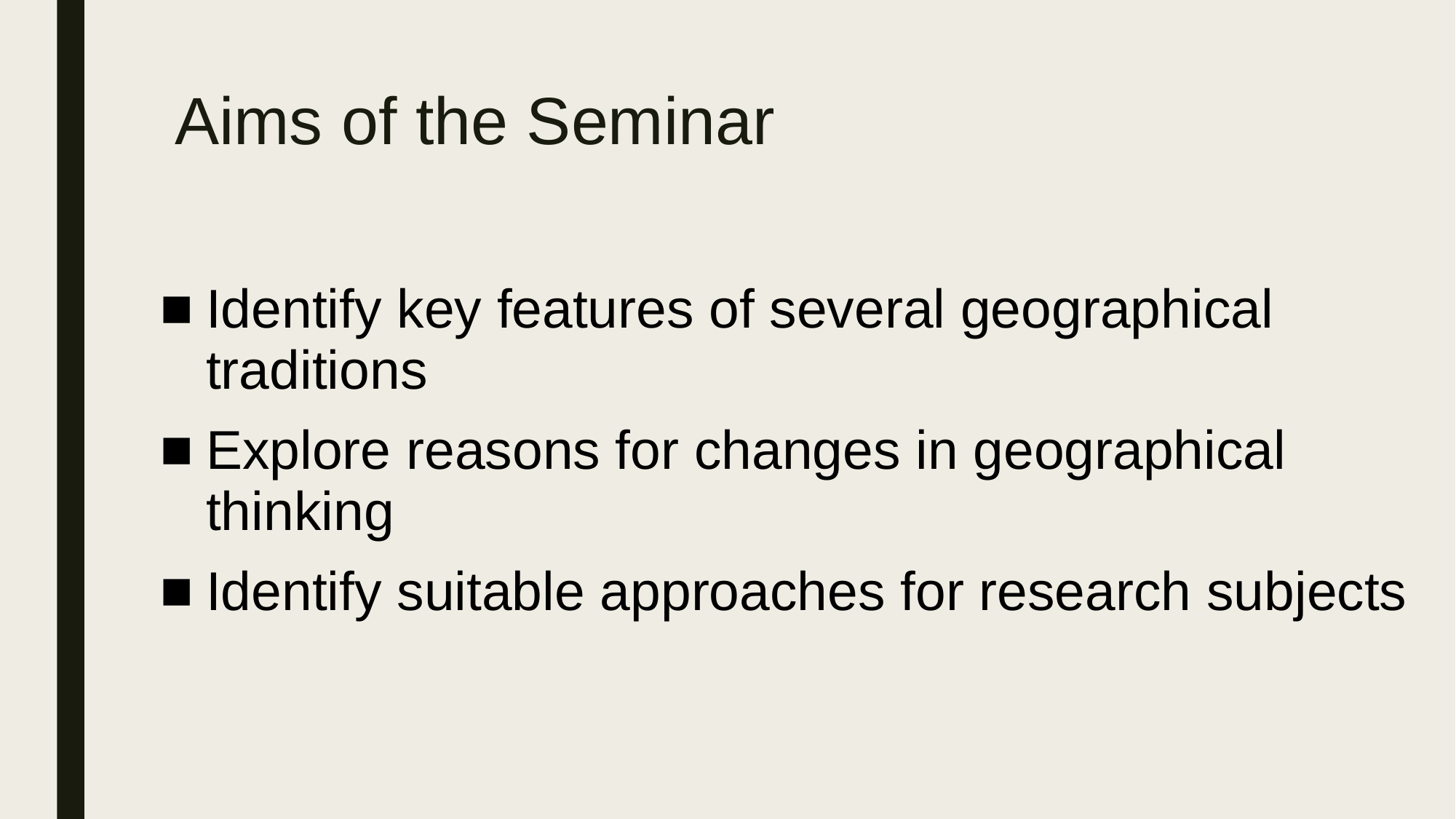

# Aims of the Seminar
Identify key features of several geographical traditions
Explore reasons for changes in geographical thinking
Identify suitable approaches for research subjects